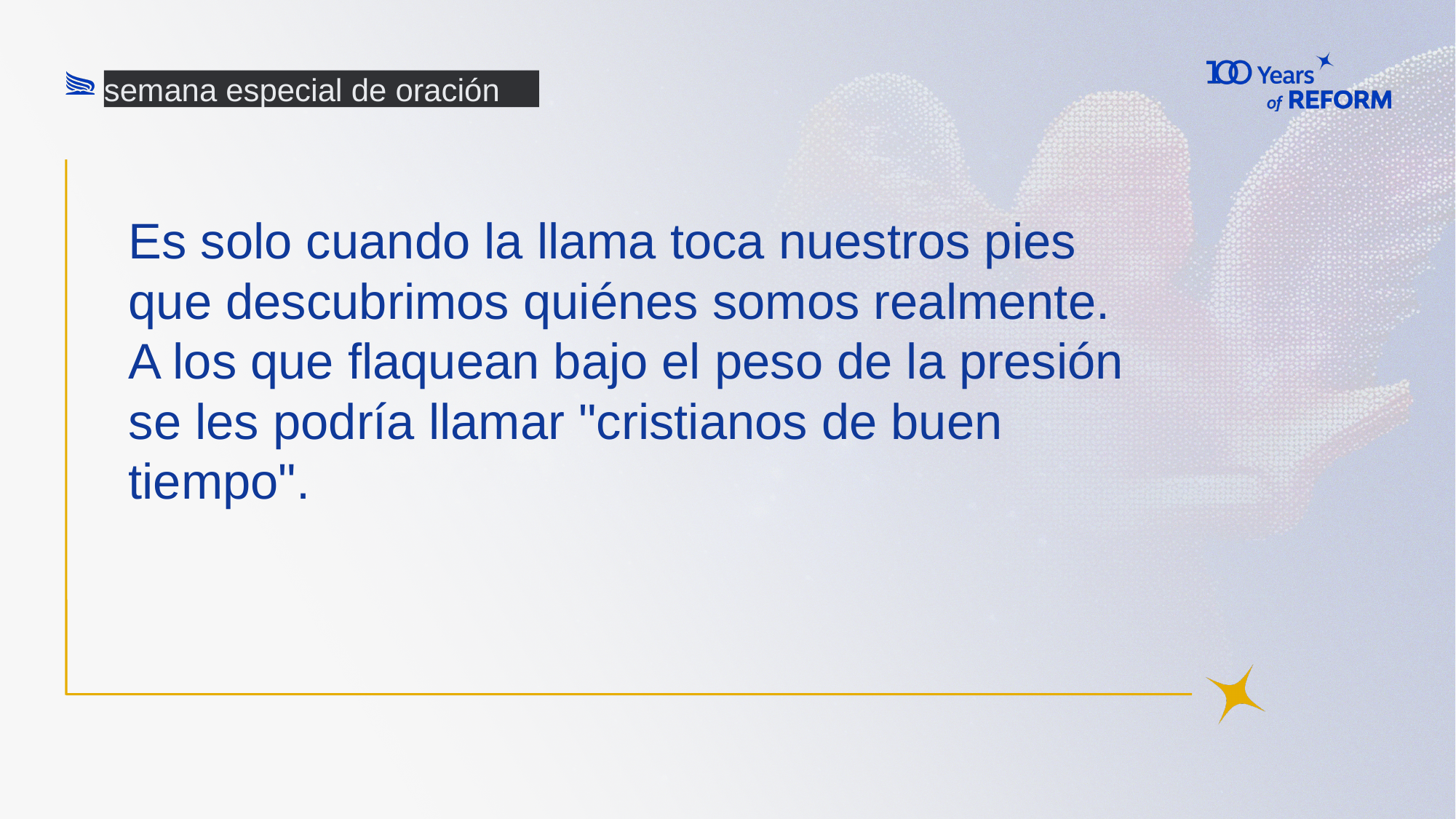

semana especial de oración
# Es solo cuando la llama toca nuestros pies que descubrimos quiénes somos realmente. A los que flaquean bajo el peso de la presión se les podría llamar "cristianos de buen tiempo".